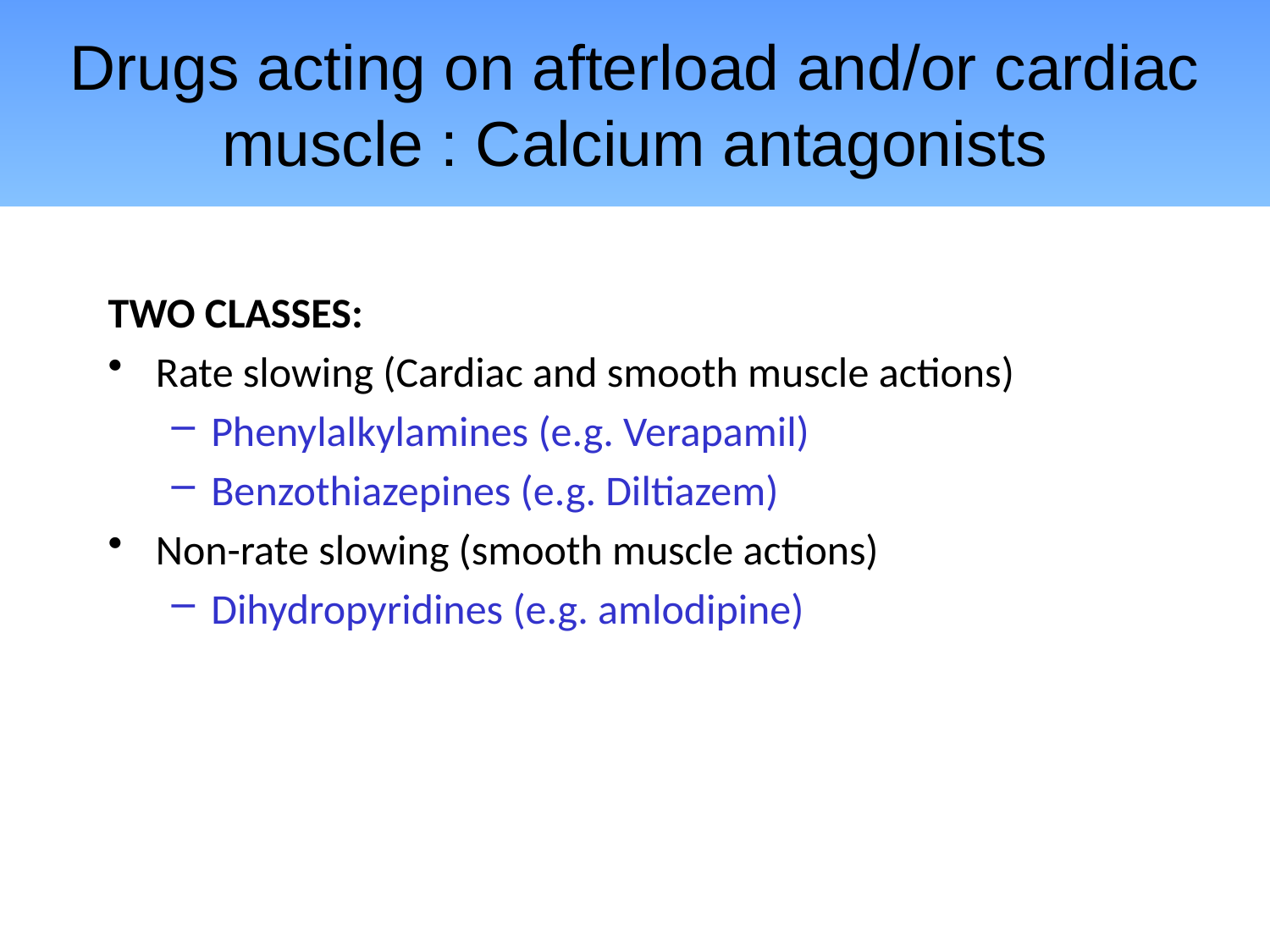

# Drugs acting on afterload and/or cardiac muscle : Calcium antagonists
TWO CLASSES:
Rate slowing (Cardiac and smooth muscle actions)
Phenylalkylamines (e.g. Verapamil)
Benzothiazepines (e.g. Diltiazem)
Non-rate slowing (smooth muscle actions)
Dihydropyridines (e.g. amlodipine)